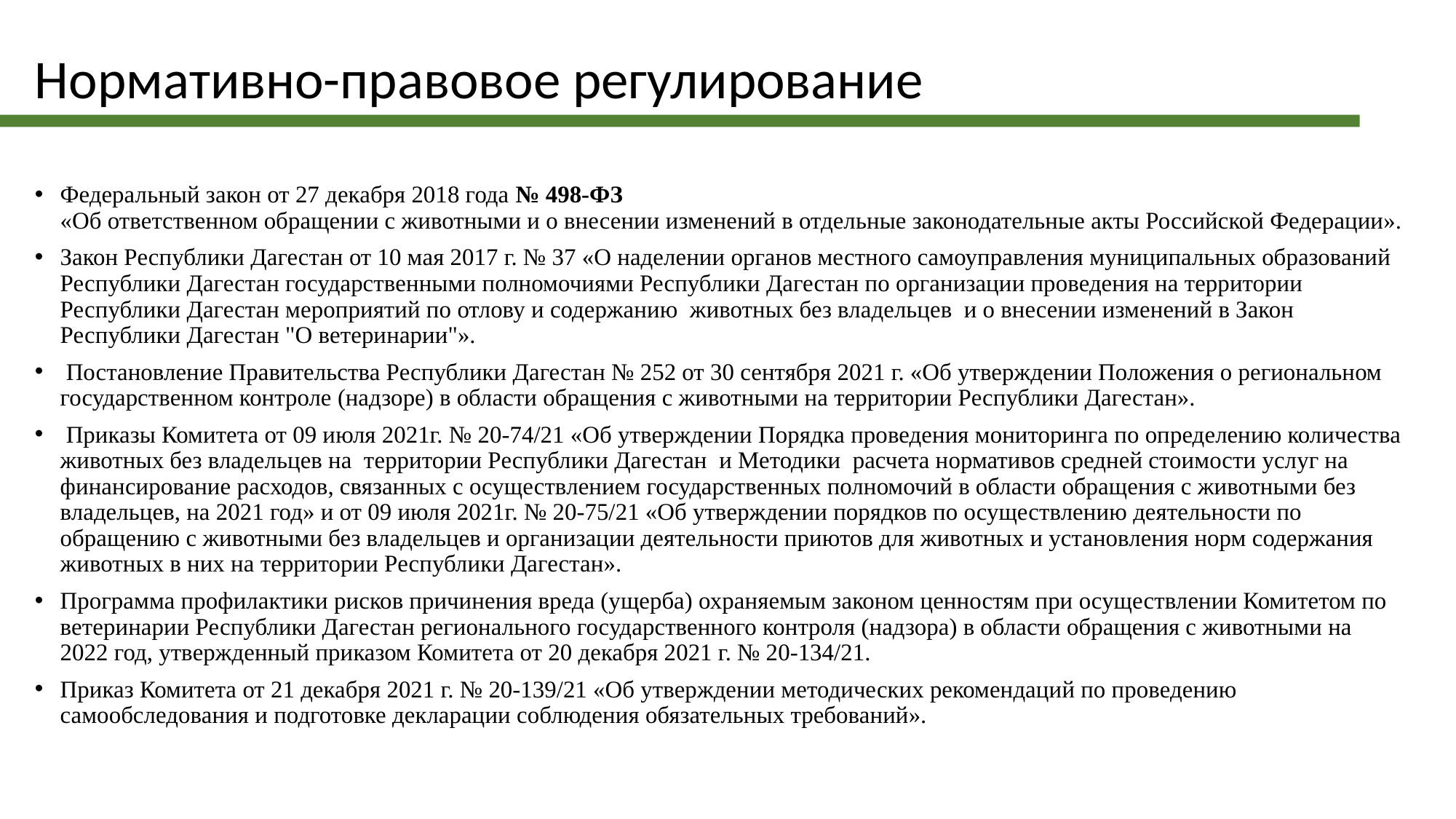

# Нормативно-правовое регулирование

Федеральный закон от 27 декабря 2018 года № 498-ФЗ
«Об ответственном обращении с животными и о внесении изменений в отдельные законодательные акты Российской Федерации».
Закон Республики Дагестан от 10 мая 2017 г. № 37 «О наделении органов местного самоуправления муниципальных образований Республики Дагестан государственными полномочиями Республики Дагестан по организации проведения на территории Республики Дагестан мероприятий по отлову и содержанию  животных без владельцев  и о внесении изменений в Закон Республики Дагестан "О ветеринарии"».
 Постановление Правительства Республики Дагестан № 252 от 30 сентября 2021 г. «Об утверждении Положения о региональном государственном контроле (надзоре) в области обращения с животными на территории Республики Дагестан».
 Приказы Комитета от 09 июля 2021г. № 20-74/21 «Об утверждении Порядка проведения мониторинга по определению количества животных без владельцев на  территории Республики Дагестан  и Методики  расчета нормативов средней стоимости услуг на финансирование расходов, связанных с осуществлением государственных полномочий в области обращения с животными без владельцев, на 2021 год» и от 09 июля 2021г. № 20-75/21 «Об утверждении порядков по осуществлению деятельности по обращению с животными без владельцев и организации деятельности приютов для животных и установления норм содержания животных в них на территории Республики Дагестан».
Программа профилактики рисков причинения вреда (ущерба) охраняемым законом ценностям при осуществлении Комитетом по ветеринарии Республики Дагестан регионального государственного контроля (надзора) в области обращения с животными на 2022 год, утвержденный приказом Комитета от 20 декабря 2021 г. № 20-134/21.
Приказ Комитета от 21 декабря 2021 г. № 20-139/21 «Об утверждении методических рекомендаций по проведению самообследования и подготовке декларации соблюдения обязательных требований».